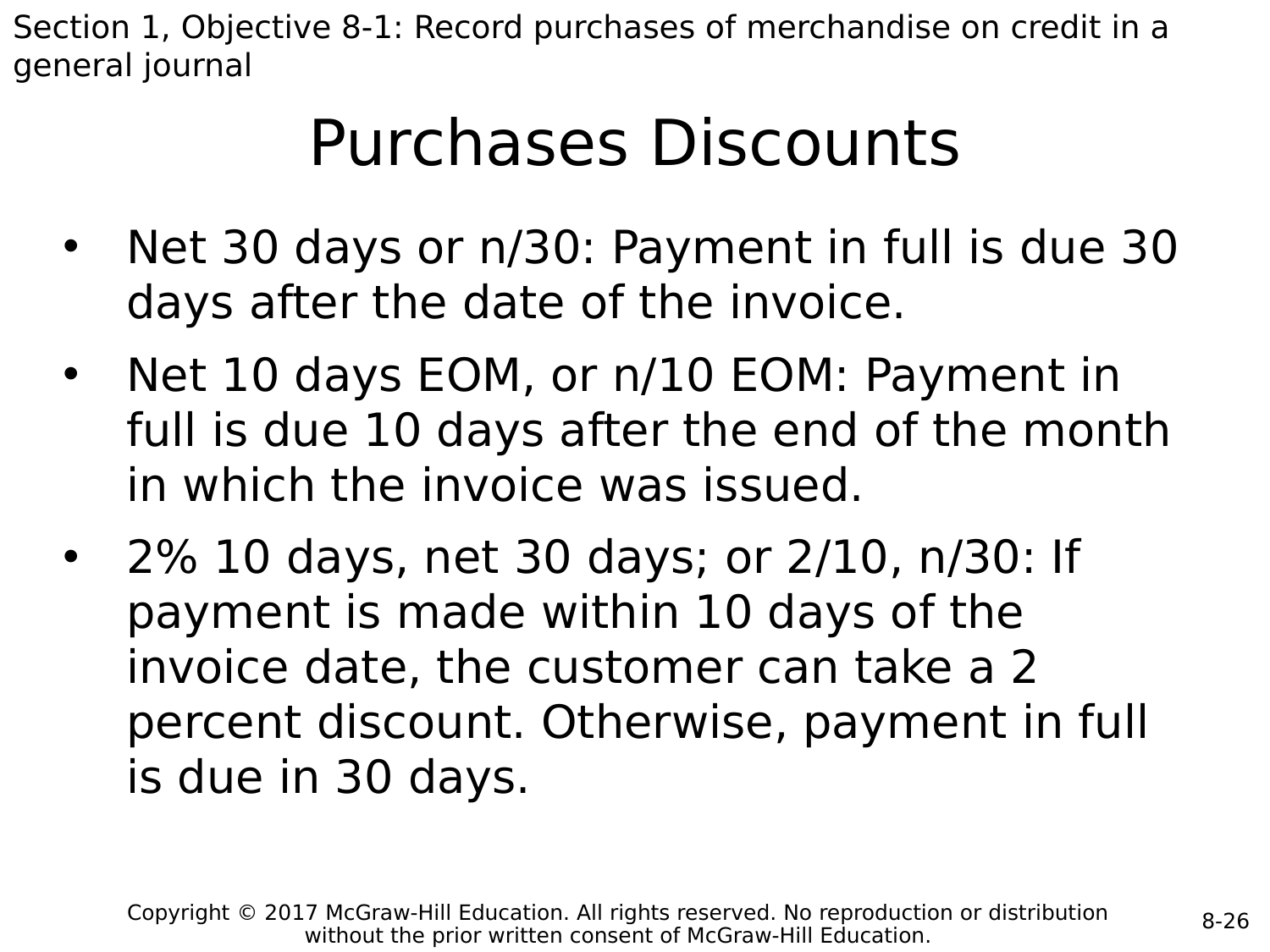

Section 1, Objective 8-1: Record purchases of merchandise on credit in a general journal
# Purchases Discounts
Net 30 days or n/30: Payment in full is due 30 days after the date of the invoice.
Net 10 days EOM, or n/10 EOM: Payment in full is due 10 days after the end of the month in which the invoice was issued.
2% 10 days, net 30 days; or 2/10, n/30: If payment is made within 10 days of the invoice date, the customer can take a 2 percent discount. Otherwise, payment in full is due in 30 days.